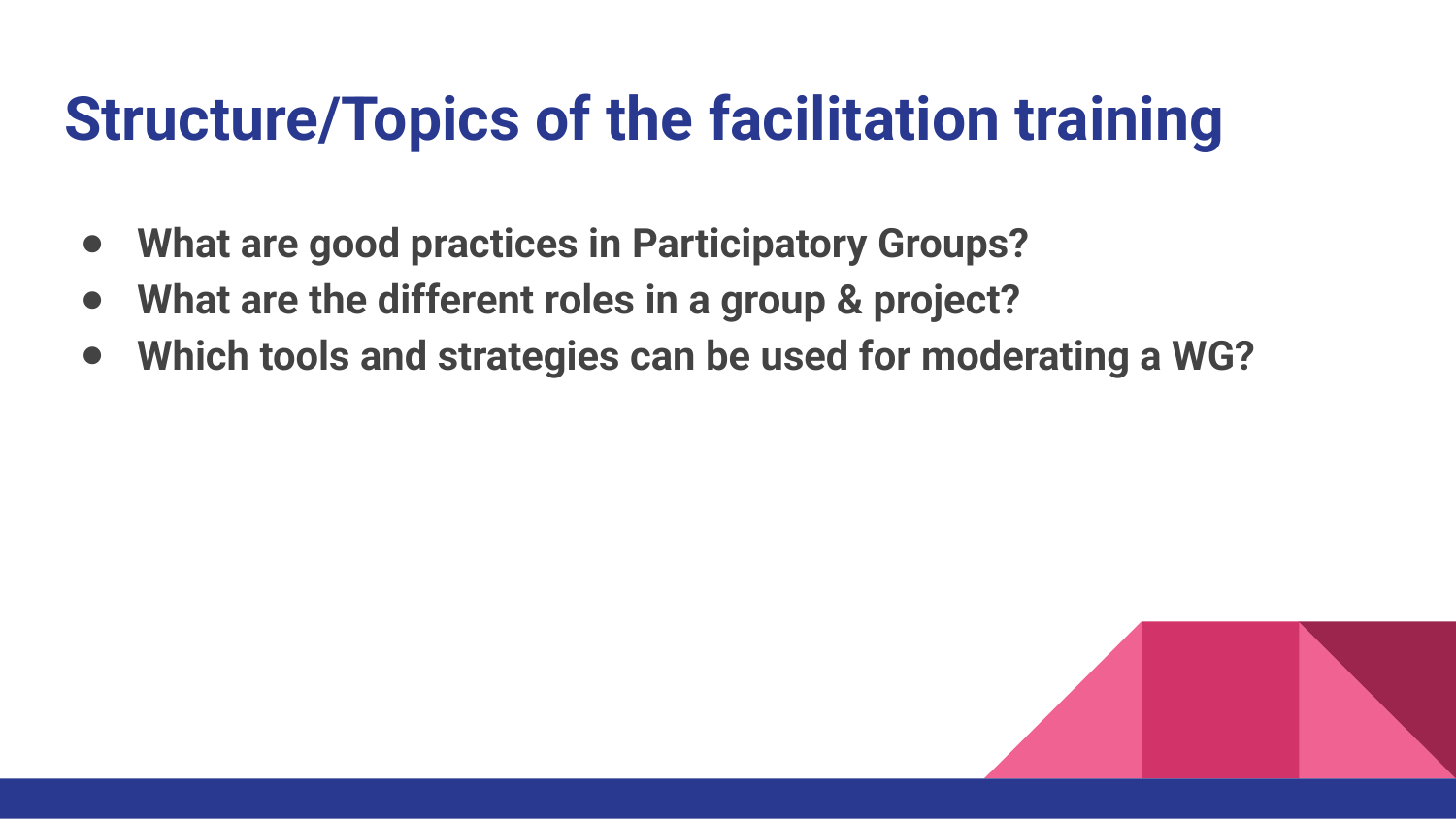

# Structure/Topics of the facilitation training
What are good practices in Participatory Groups?
What are the different roles in a group & project?
Which tools and strategies can be used for moderating a WG?